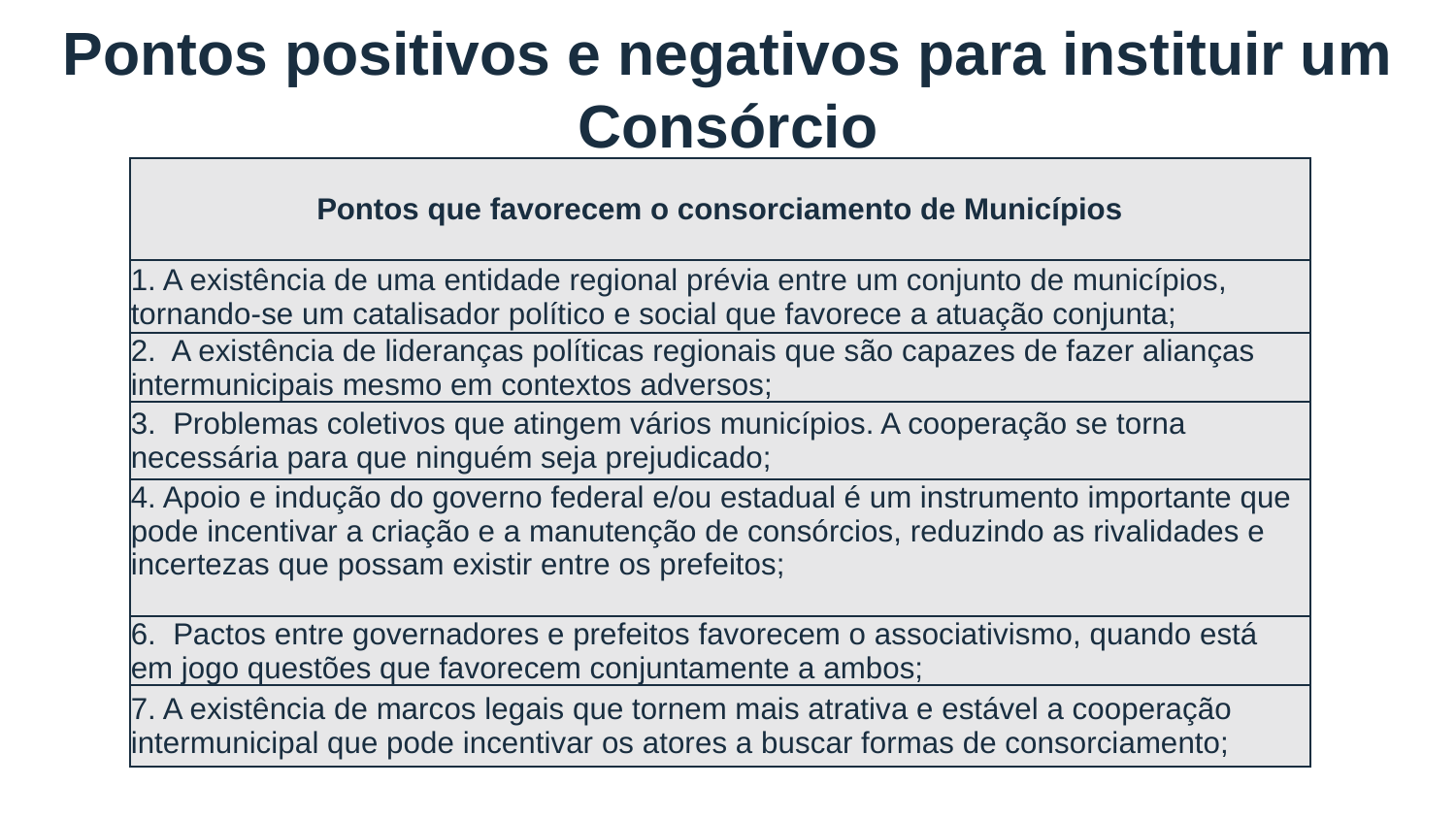

Pontos positivos e negativos para instituir um Consórcio
| Pontos que favorecem o consorciamento de Municípios |
| --- |
| 1. A existência de uma entidade regional prévia entre um conjunto de municípios, tornando-se um catalisador político e social que favorece a atuação conjunta; |
| 2. A existência de lideranças políticas regionais que são capazes de fazer alianças intermunicipais mesmo em contextos adversos; |
| 3. Problemas coletivos que atingem vários municípios. A cooperação se torna necessária para que ninguém seja prejudicado; |
| 4. Apoio e indução do governo federal e/ou estadual é um instrumento importante que pode incentivar a criação e a manutenção de consórcios, reduzindo as rivalidades e incertezas que possam existir entre os prefeitos; |
| 6. Pactos entre governadores e prefeitos favorecem o associativismo, quando está em jogo questões que favorecem conjuntamente a ambos; |
| 7. A existência de marcos legais que tornem mais atrativa e estável a cooperação intermunicipal que pode incentivar os atores a buscar formas de consorciamento; |